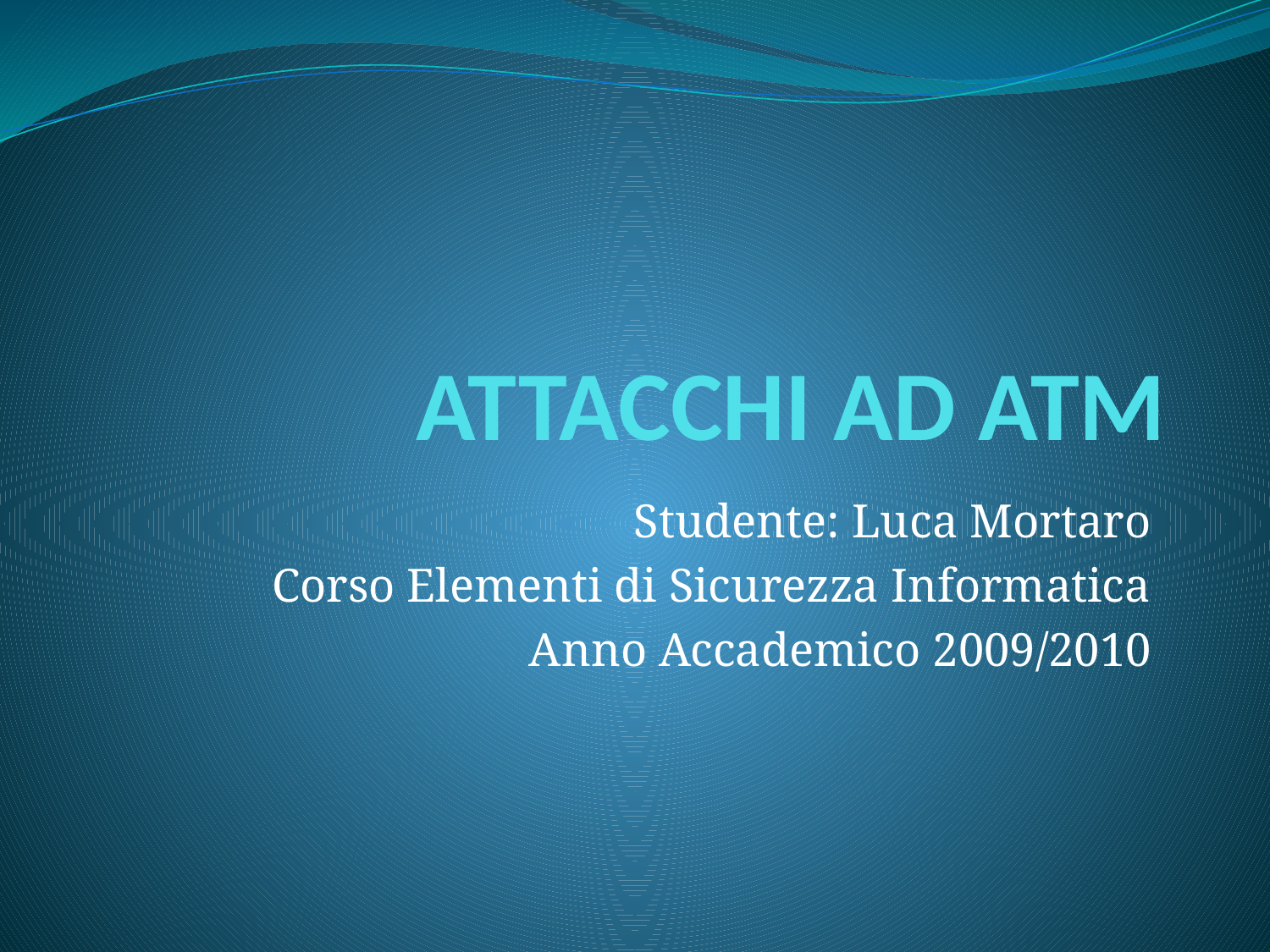

# ATTACCHI AD ATM
Studente: Luca Mortaro
Corso Elementi di Sicurezza Informatica
Anno Accademico 2009/2010